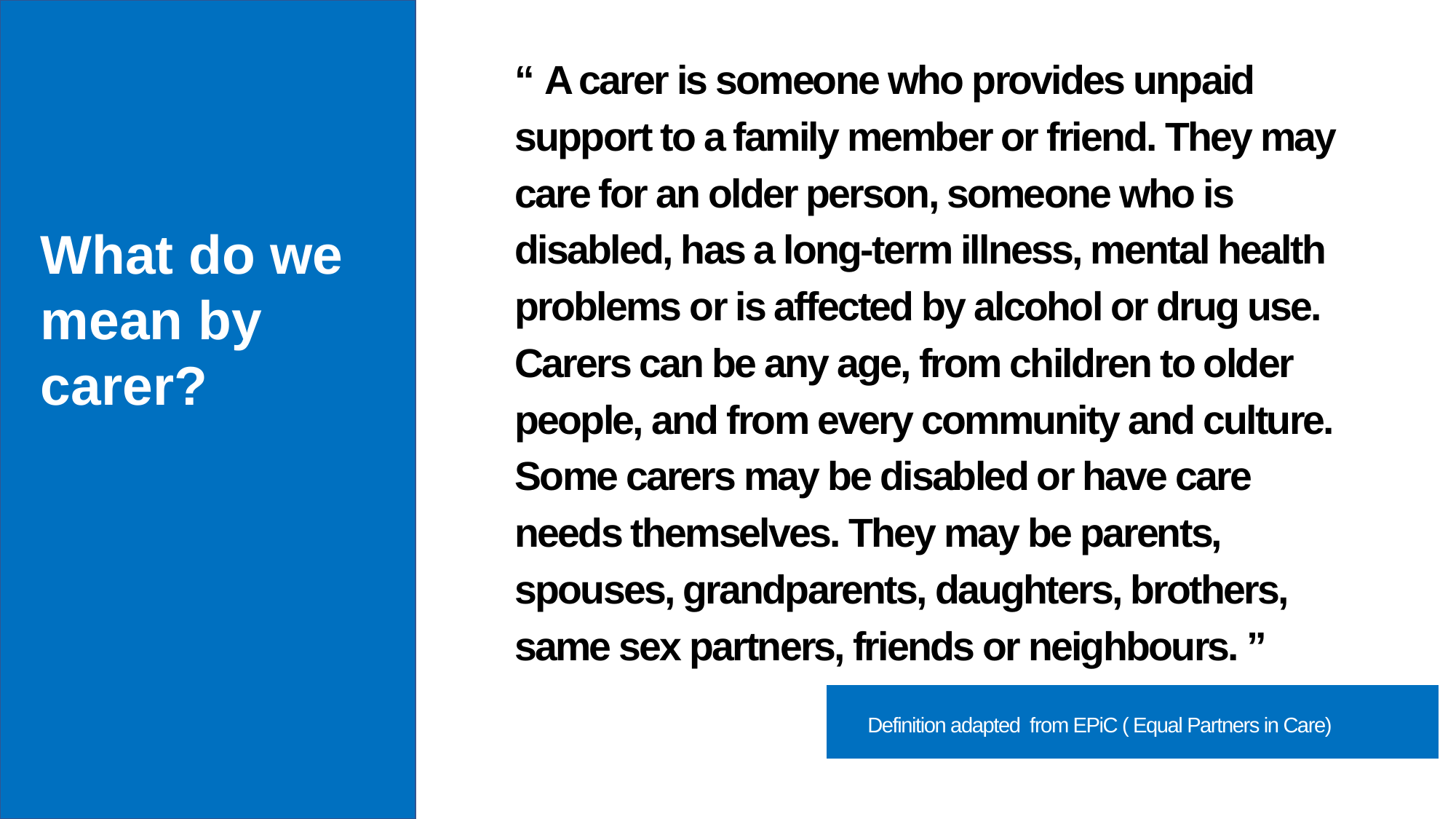

“ A carer is someone who provides unpaid support to a family member or friend. They may care for an older person, someone who is disabled, has a long-term illness, mental health problems or is affected by alcohol or drug use. Carers can be any age, from children to older people, and from every community and culture. Some carers may be disabled or have care needs themselves. They may be parents, spouses, grandparents, daughters, brothers, same sex partners, friends or neighbours. ”

What do we mean by carer?

Definition adapted  from EPiC ( Equal Partners in Care)